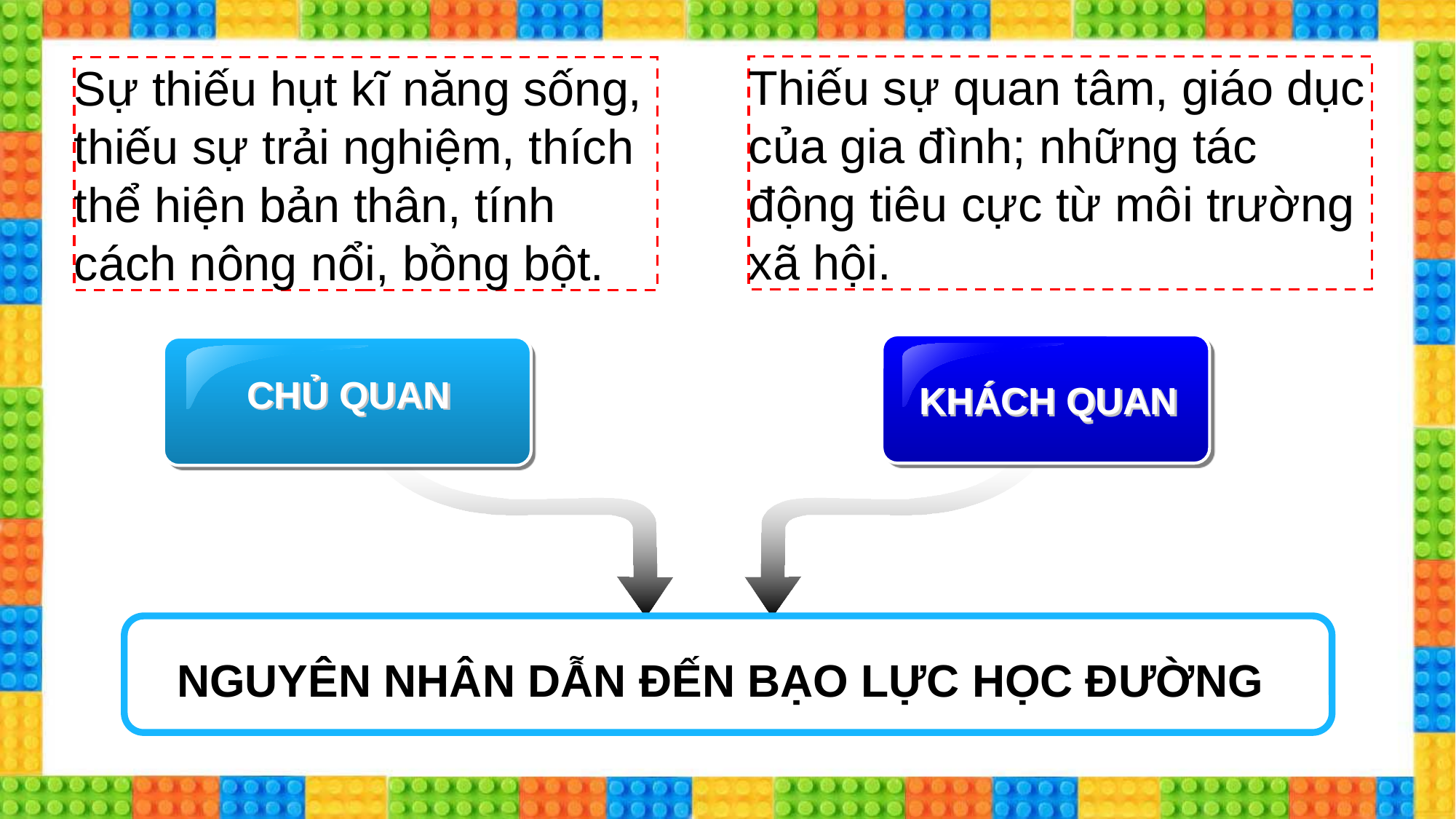

Thiếu sự quan tâm, giáo dục của gia đình; những tác động tiêu cực từ môi trường xã hội.
Sự thiếu hụt kĩ năng sống, thiếu sự trải nghiệm, thích thể hiện bản thân, tính cách nông nổi, bồng bột.

CHỦ QUAN
KHÁCH QUAN

NGUYÊN NHÂN DẪN ĐẾN BẠO LỰC HỌC ĐƯỜNG